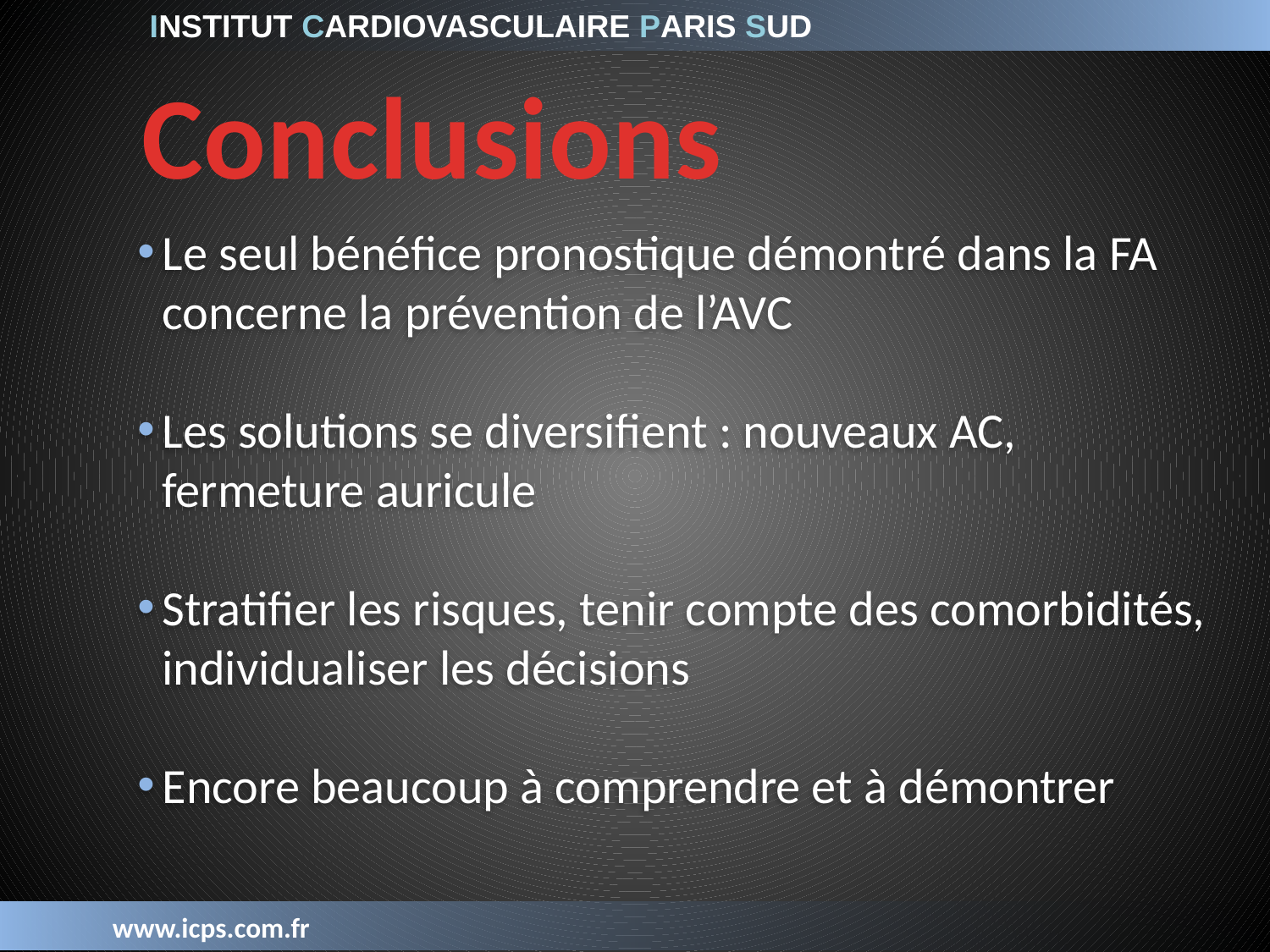

Conclusions

Le seul bénéfice pronostique démontré dans la FA concerne la prévention de l’AVC

Les solutions se diversifient : nouveaux AC, fermeture auricule

Stratifier les risques, tenir compte des comorbidités, individualiser les décisions

Encore beaucoup à comprendre et à démontrer